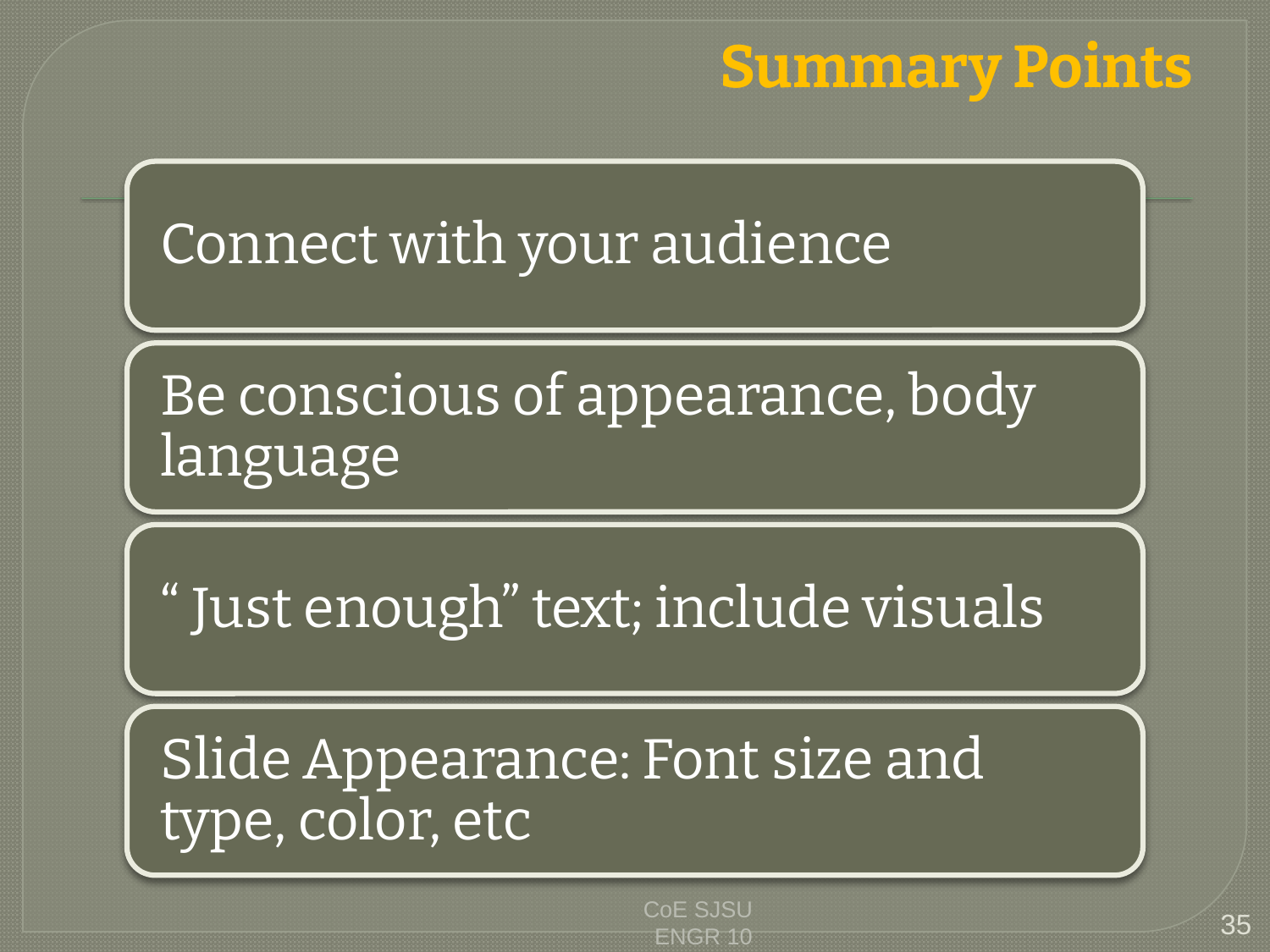

# Summary Points
Connect with your audience
Be conscious of appearance, body language
“ Just enough” text; include visuals
Slide Appearance: Font size and type, color, etc
CoE SJSU
ENGR 10
35